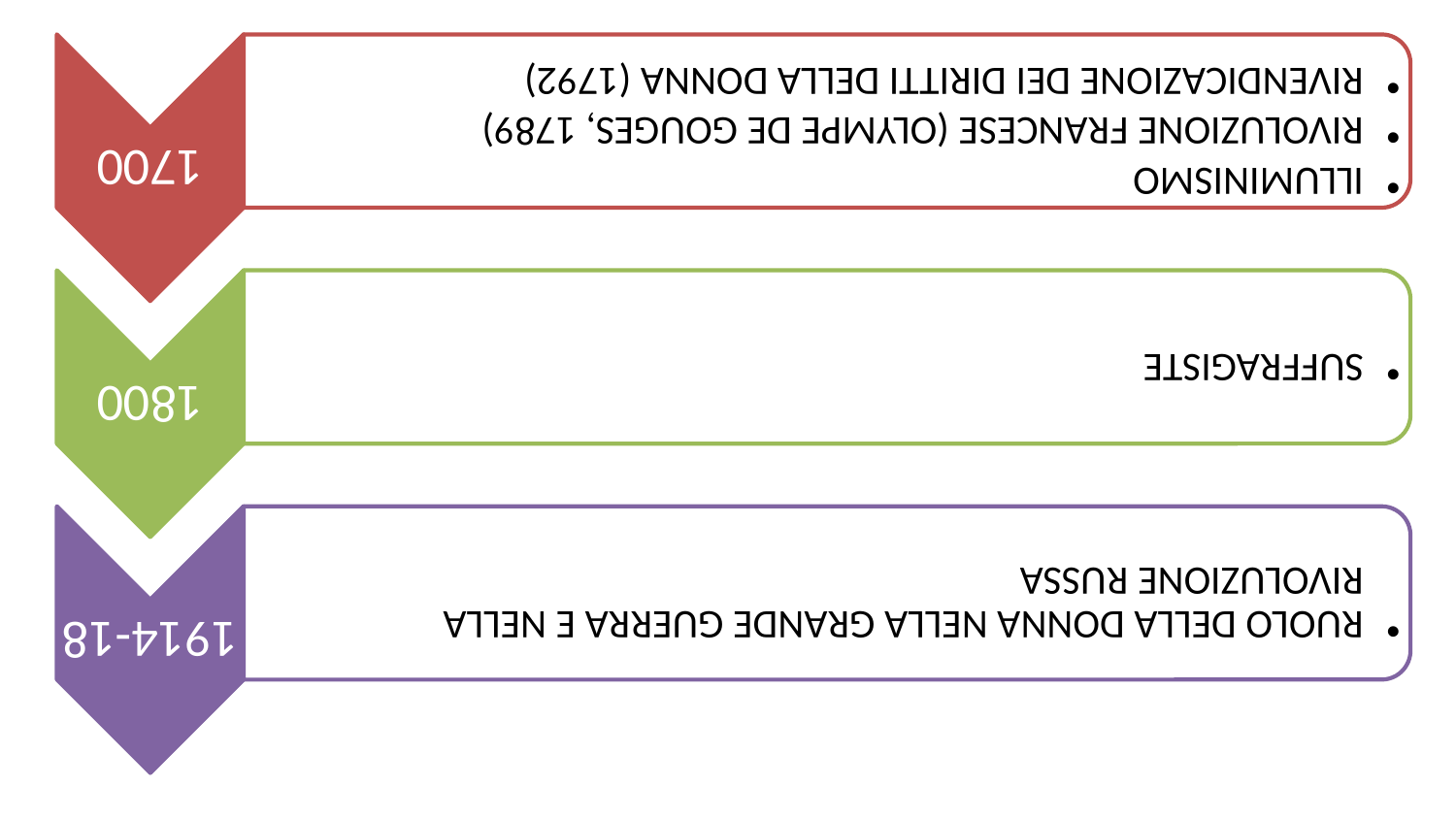

1700
ILLUMINISMO
RIVOLUZIONE FRANCESE (OLYMPE DE GOUGES, 1789)
RIVENDICAZIONE DEI DIRITTI DELLA DONNA (1792)
1800
SUFFRAGISTE
1914-18
RUOLO DELLA DONNA NELLA GRANDE GUERRA E NELLA RIVOLUZIONE RUSSA